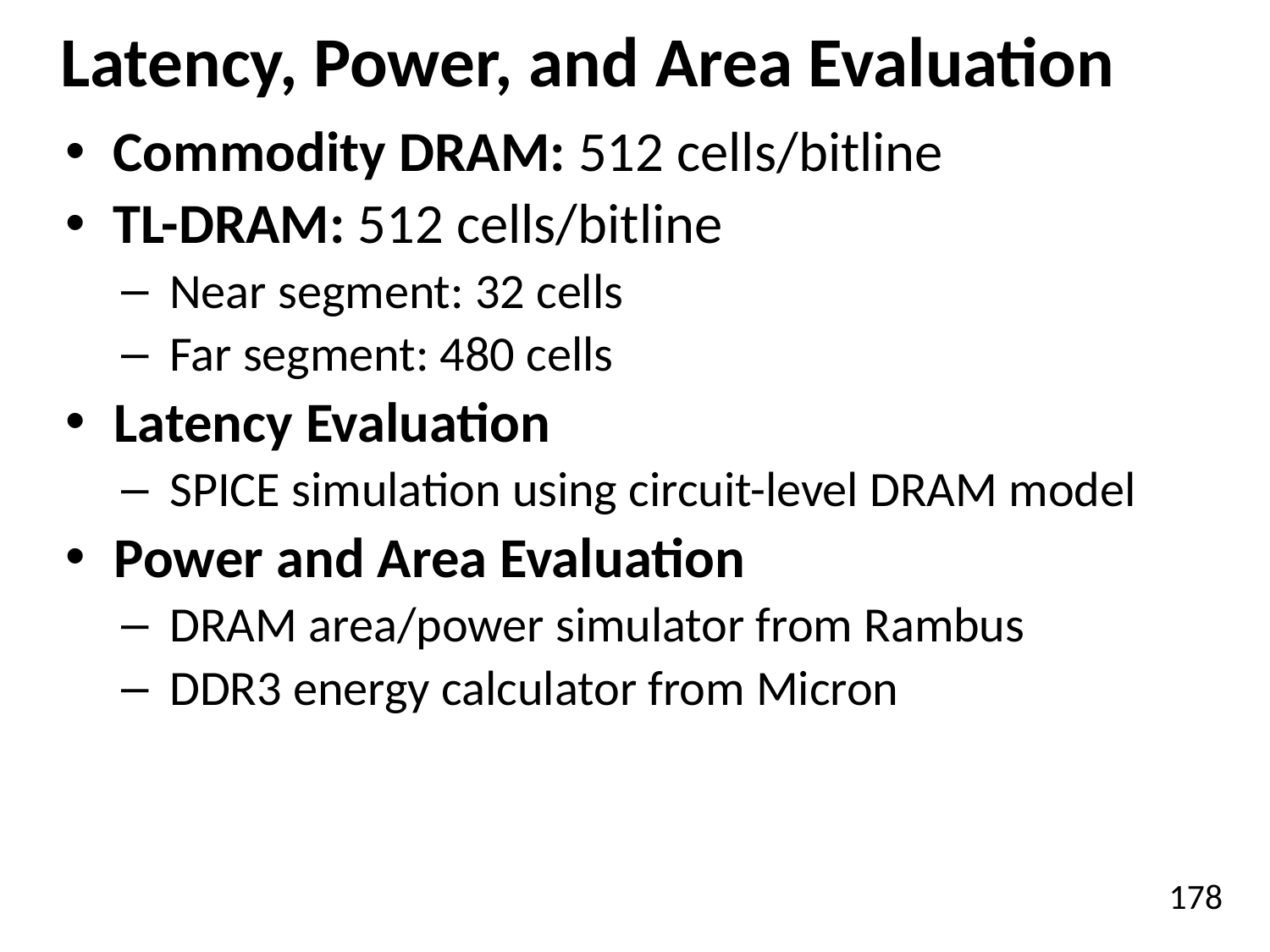

# Latency, Power, and Area Evaluation
Commodity DRAM: 512 cells/bitline
TL-DRAM: 512 cells/bitline
Near segment: 32 cells
Far segment: 480 cells
Latency Evaluation
SPICE simulation using circuit-level DRAM model
Power and Area Evaluation
DRAM area/power simulator from Rambus
DDR3 energy calculator from Micron